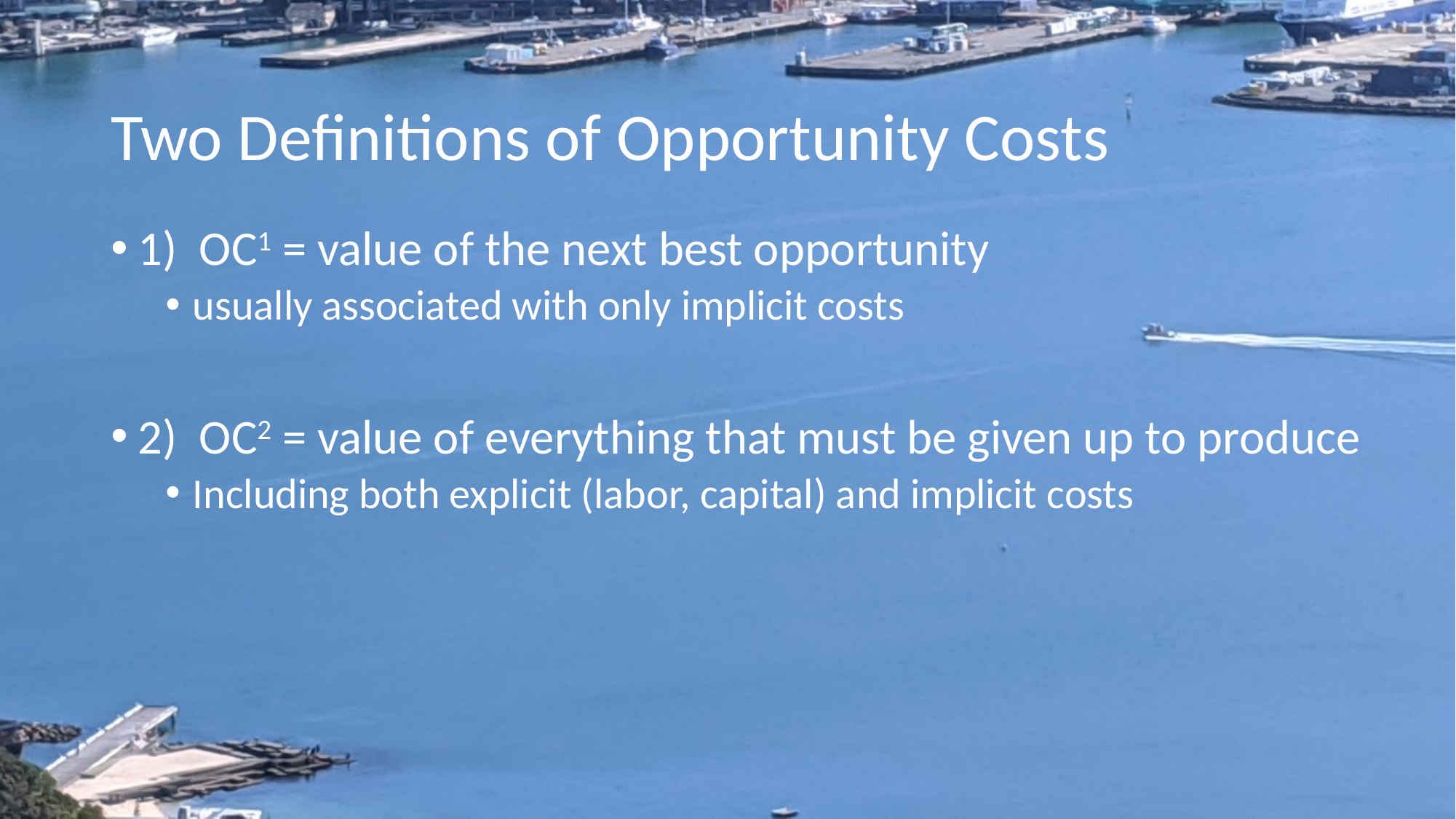

# Two Definitions of Opportunity Costs
1)  OC1 = value of the next best opportunity
usually associated with only implicit costs

2)  OC2 = value of everything that must be given up to produce
Including both explicit (labor, capital) and implicit costs